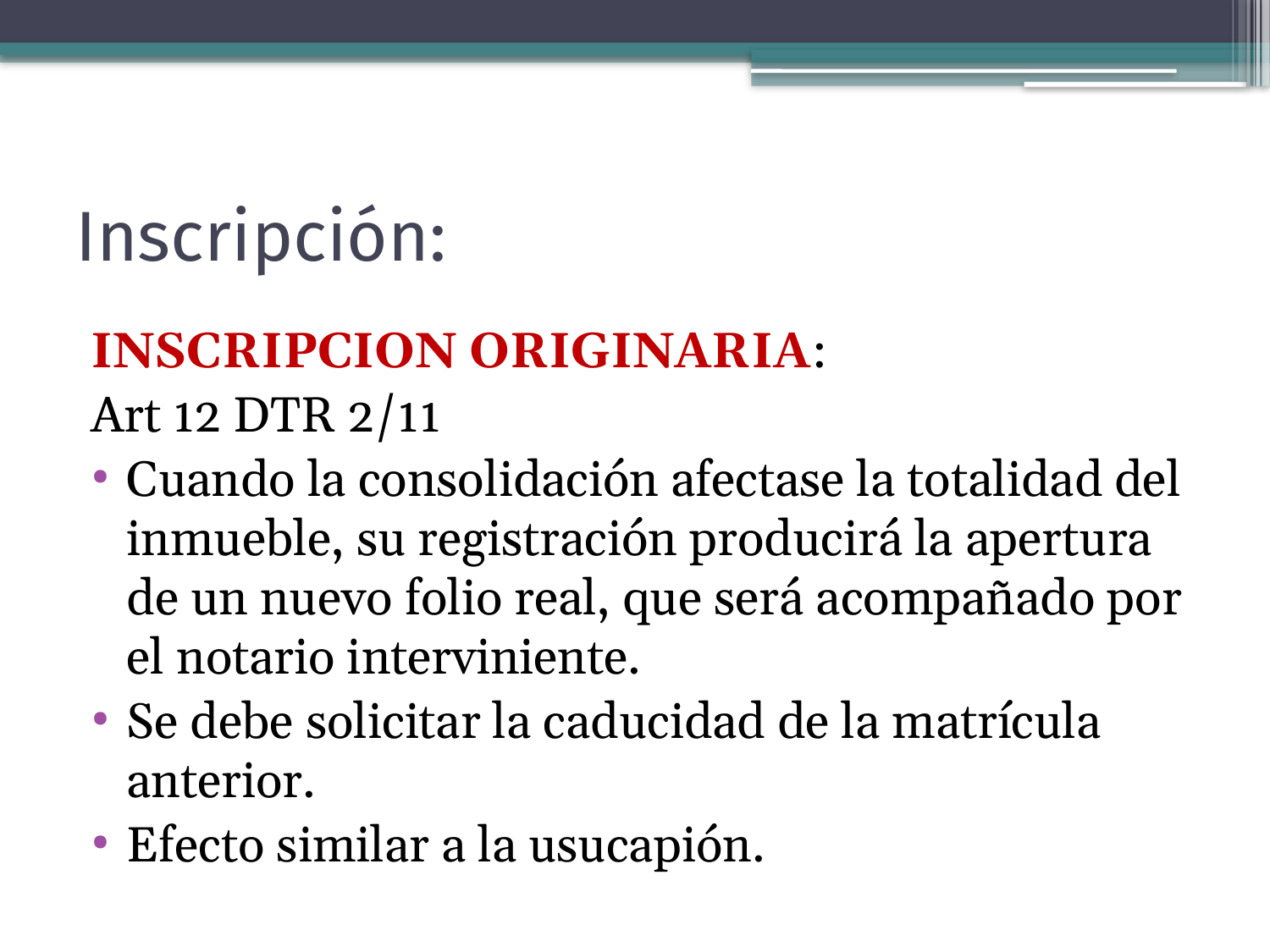

# Inscripción:
INSCRIPCION ORIGINARIA:
Art 12 DTR 2/11
Cuando la consolidación afectase la totalidad del inmueble, su registración producirá la apertura de un nuevo folio real, que será acompañado por el notario interviniente.
Se debe solicitar la caducidad de la matrícula anterior.
Efecto similar a la usucapión.